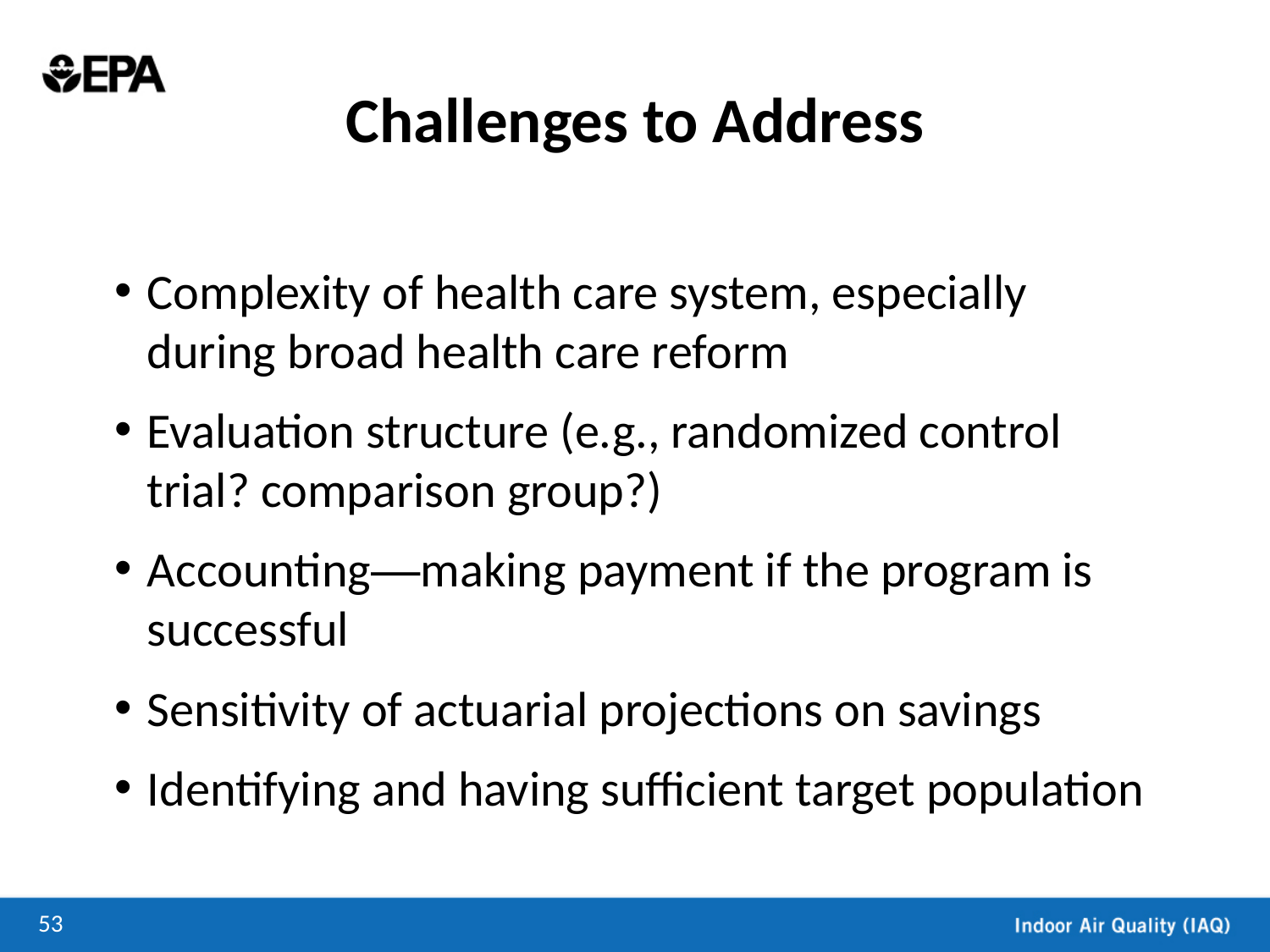

# Challenges to Address
Complexity of health care system, especially during broad health care reform
Evaluation structure (e.g., randomized control trial? comparison group?)
Accounting—making payment if the program is successful
Sensitivity of actuarial projections on savings
Identifying and having sufficient target population